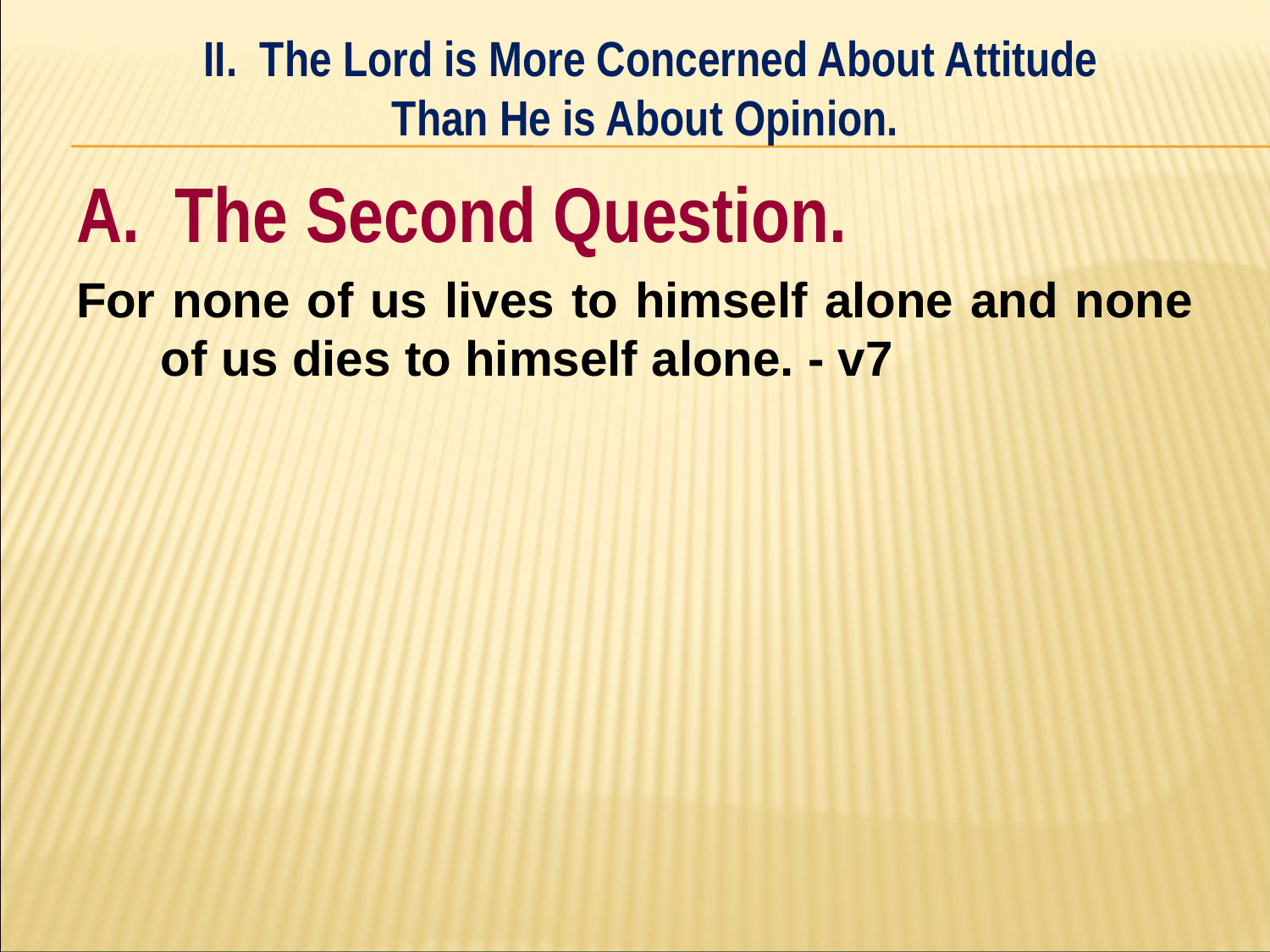

II.  The Lord is More Concerned About Attitude
Than He is About Opinion.
#
A.  The Second Question.
For none of us lives to himself alone and none of us dies to himself alone. - v7